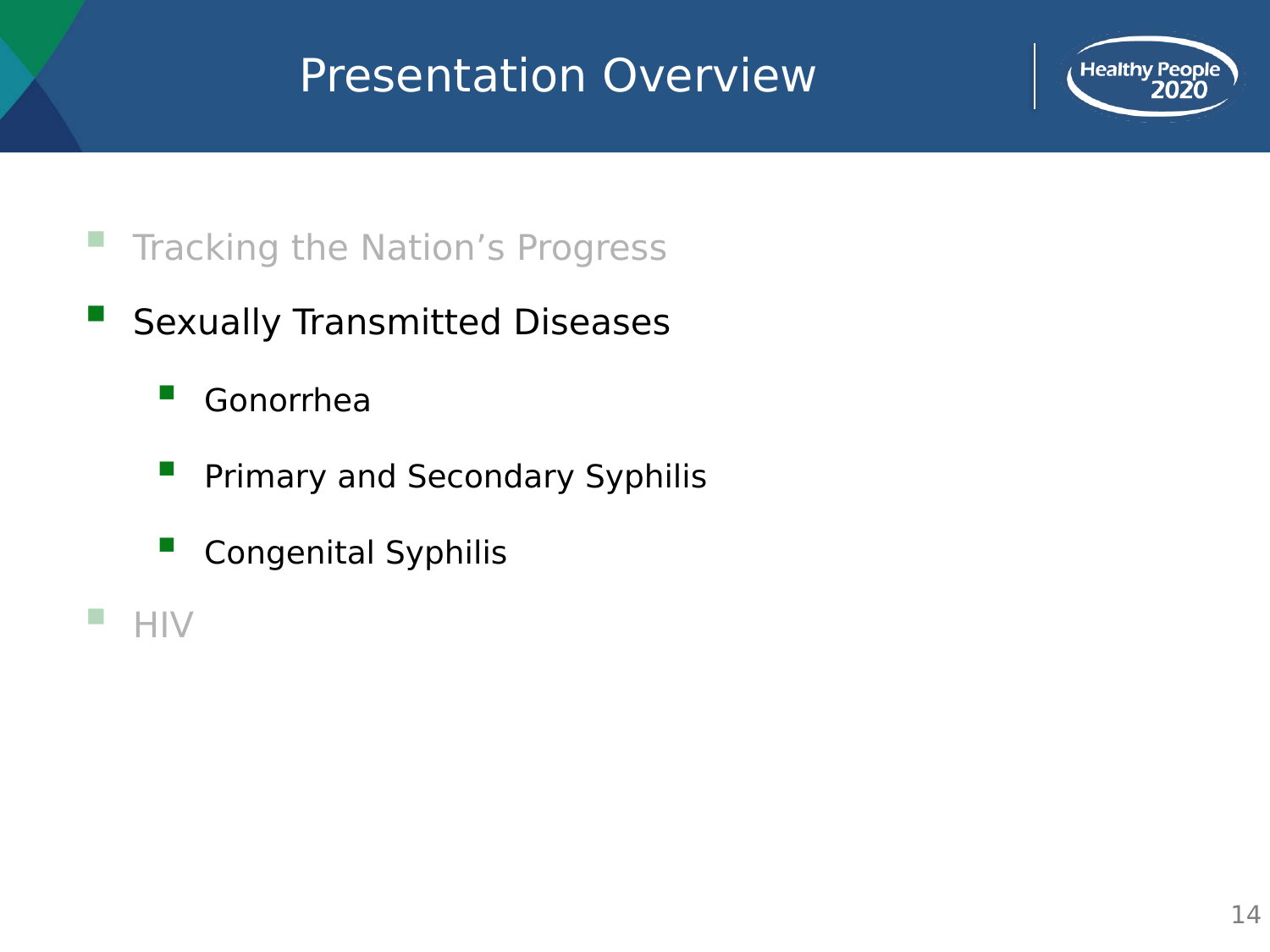

# Presentation Overview

Tracking the Nation’s Progress
Sexually Transmitted Diseases
Gonorrhea
Primary and Secondary Syphilis
Congenital Syphilis
HIV

14